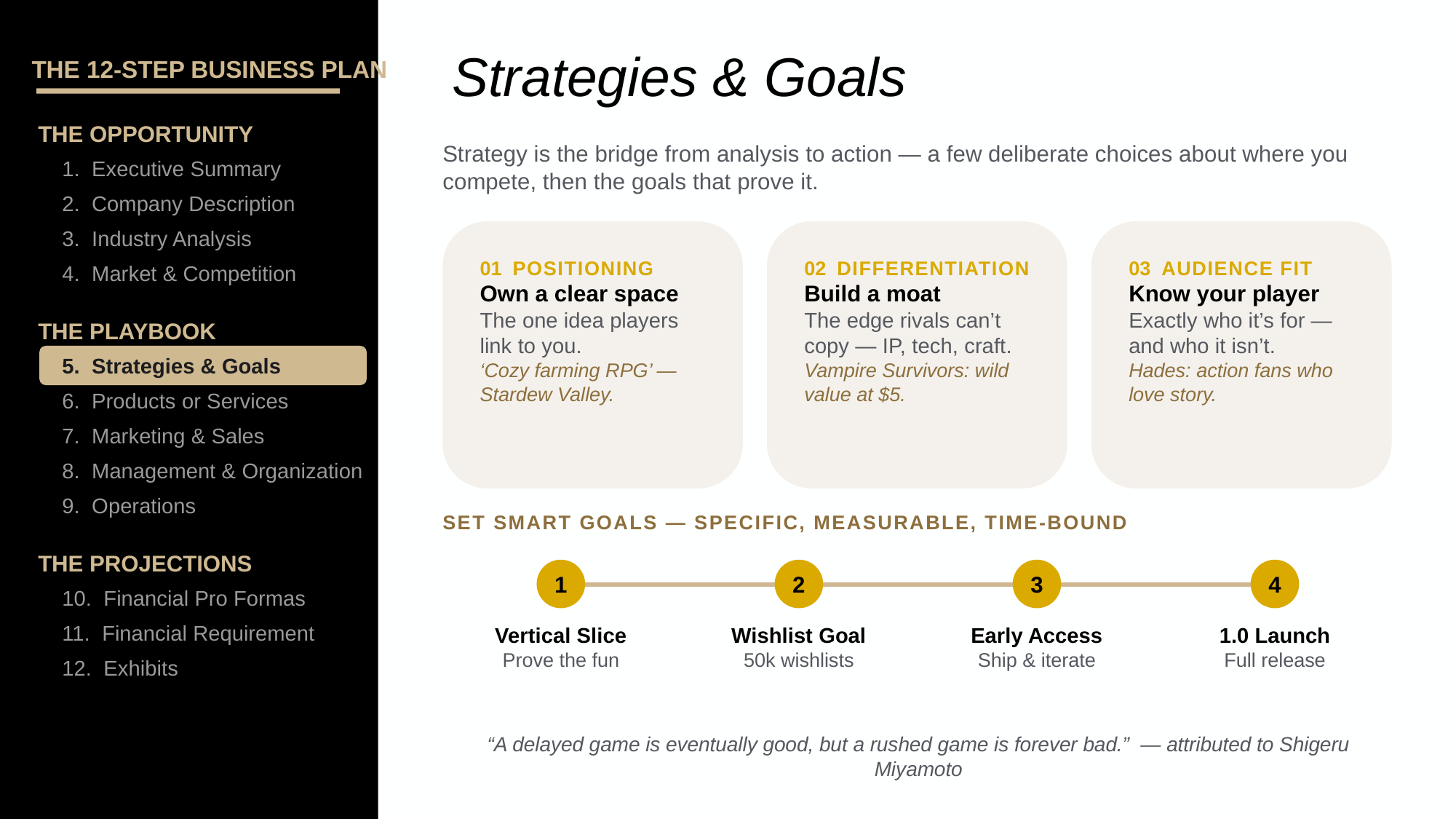

# Strategies & Goals
THE OPPORTUNITY
Strategy is the bridge from analysis to action — a few deliberate choices about where you compete, then the goals that prove it.
1.  Executive Summary
2.  Company Description
01  POSITIONING
Own a clear space
The one idea players link to you.
‘Cozy farming RPG’ — Stardew Valley.
02  DIFFERENTIATION
Build a moat
The edge rivals can’t copy — IP, tech, craft.
Vampire Survivors: wild value at $5.
03  AUDIENCE FIT
Know your player
Exactly who it’s for — and who it isn’t.
Hades: action fans who love story.
3.  Industry Analysis
4.  Market & Competition
THE PLAYBOOK

5.  Strategies & Goals
6.  Products or Services
7.  Marketing & Sales
8.  Management & Organization
9.  Operations
SET SMART GOALS — SPECIFIC, MEASURABLE, TIME-BOUND
THE PROJECTIONS
1
2
3
4
10.  Financial Pro Formas

11.  Financial Requirement
Vertical Slice
Prove the fun
Wishlist Goal
50k wishlists
Early Access
Ship & iterate
1.0 Launch
Full release
12.  Exhibits
“A delayed game is eventually good, but a rushed game is forever bad.”  — attributed to Shigeru Miyamoto